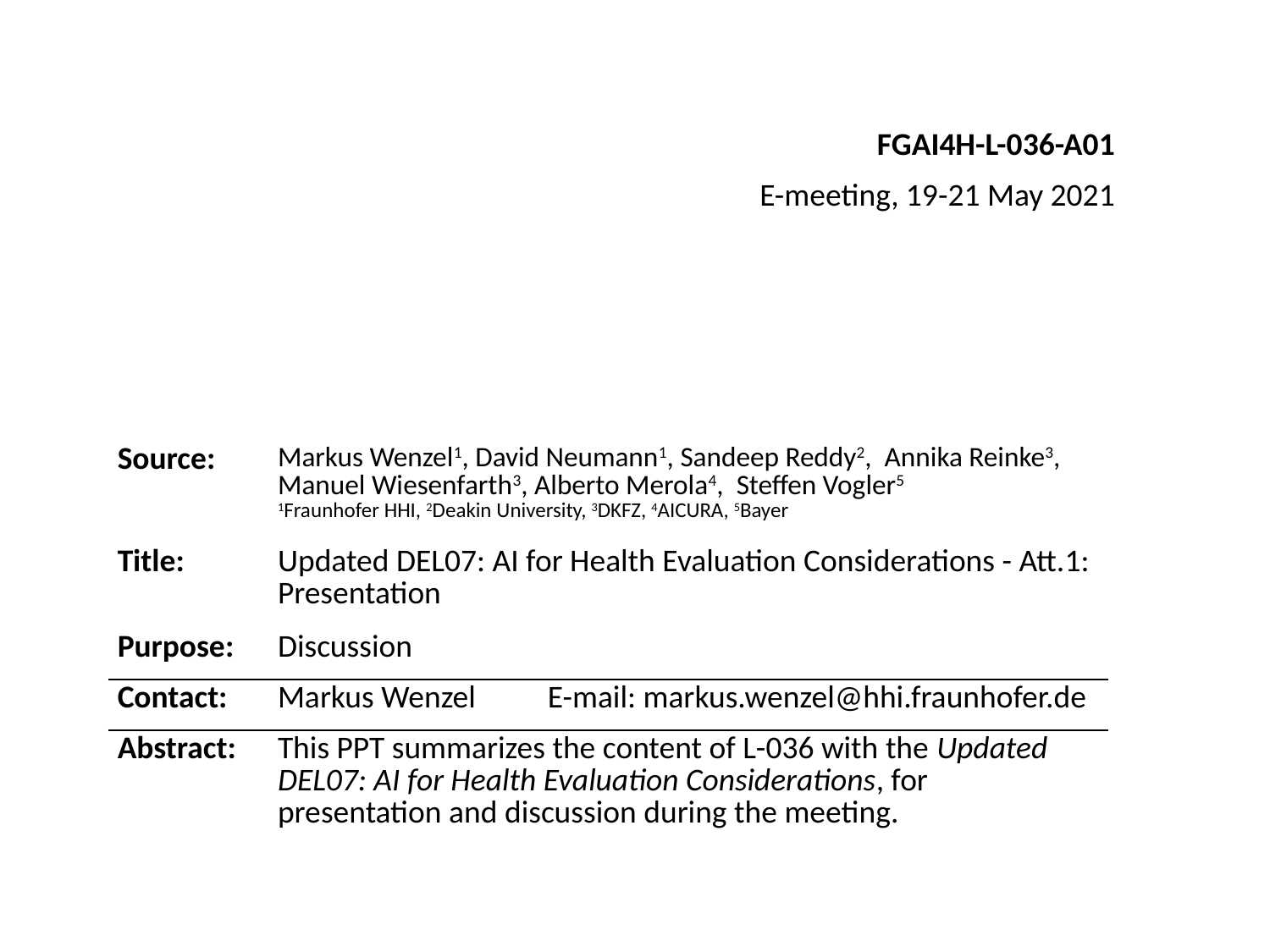

FGAI4H-L-036-A01
E-meeting, 19-21 May 2021
| Source: | Markus Wenzel1, David Neumann1, Sandeep Reddy2,  Annika Reinke3, Manuel Wiesenfarth3, Alberto Merola4,  Steffen Vogler5 1Fraunhofer HHI, 2Deakin University, 3DKFZ, 4AICURA, 5Bayer |  |
| --- | --- | --- |
| Title: | Updated DEL07: AI for Health Evaluation Considerations - Att.1: Presentation |  |
| Purpose: | Discussion |  |
| Contact: | Markus Wenzel | E-mail: markus.wenzel@hhi.fraunhofer.de |
| Abstract: | This PPT summarizes the content of L-036 with the Updated DEL07: AI for Health Evaluation Considerations, for presentation and discussion during the meeting. |  |